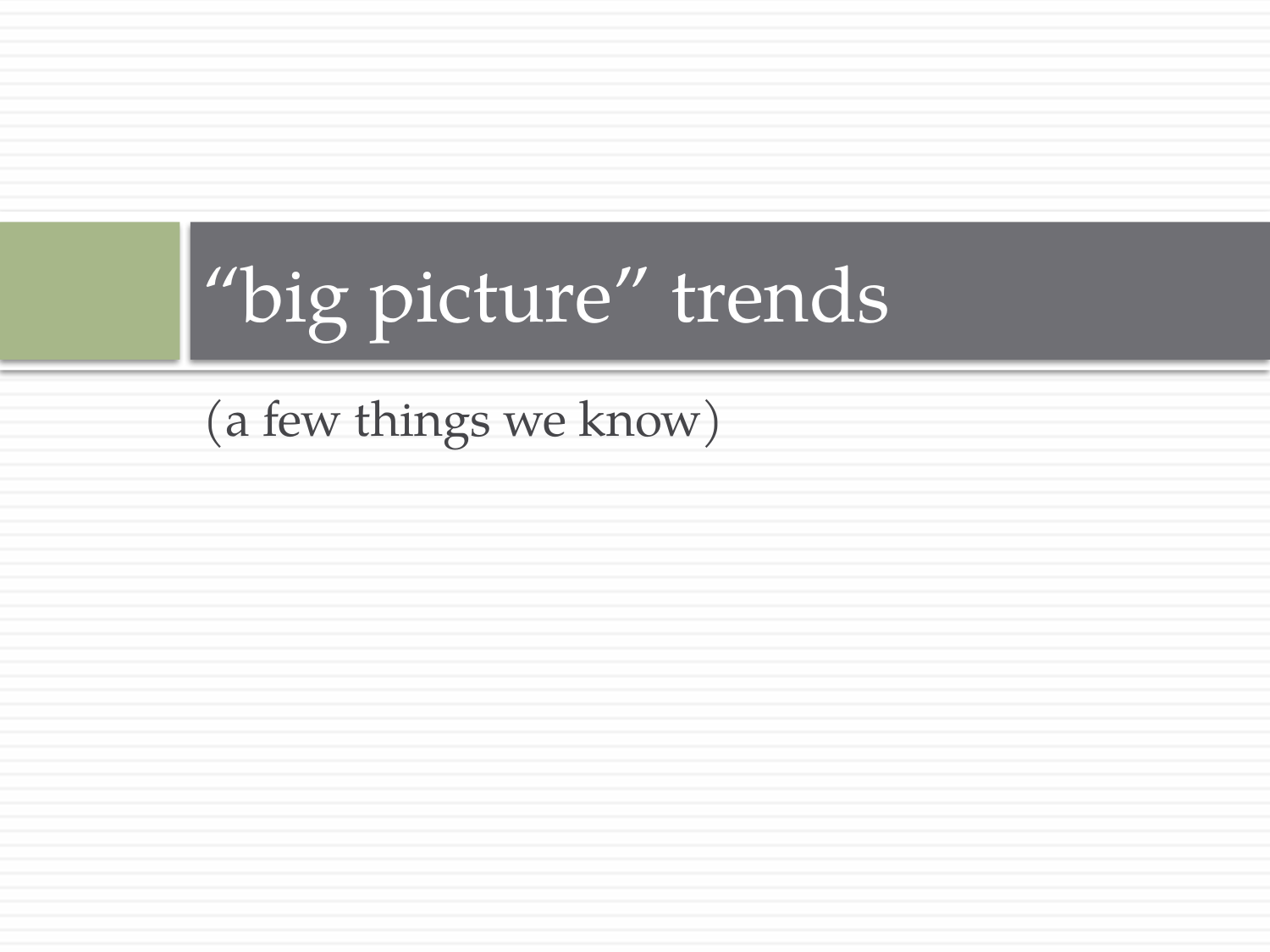

# “big picture” trends
(a few things we know)